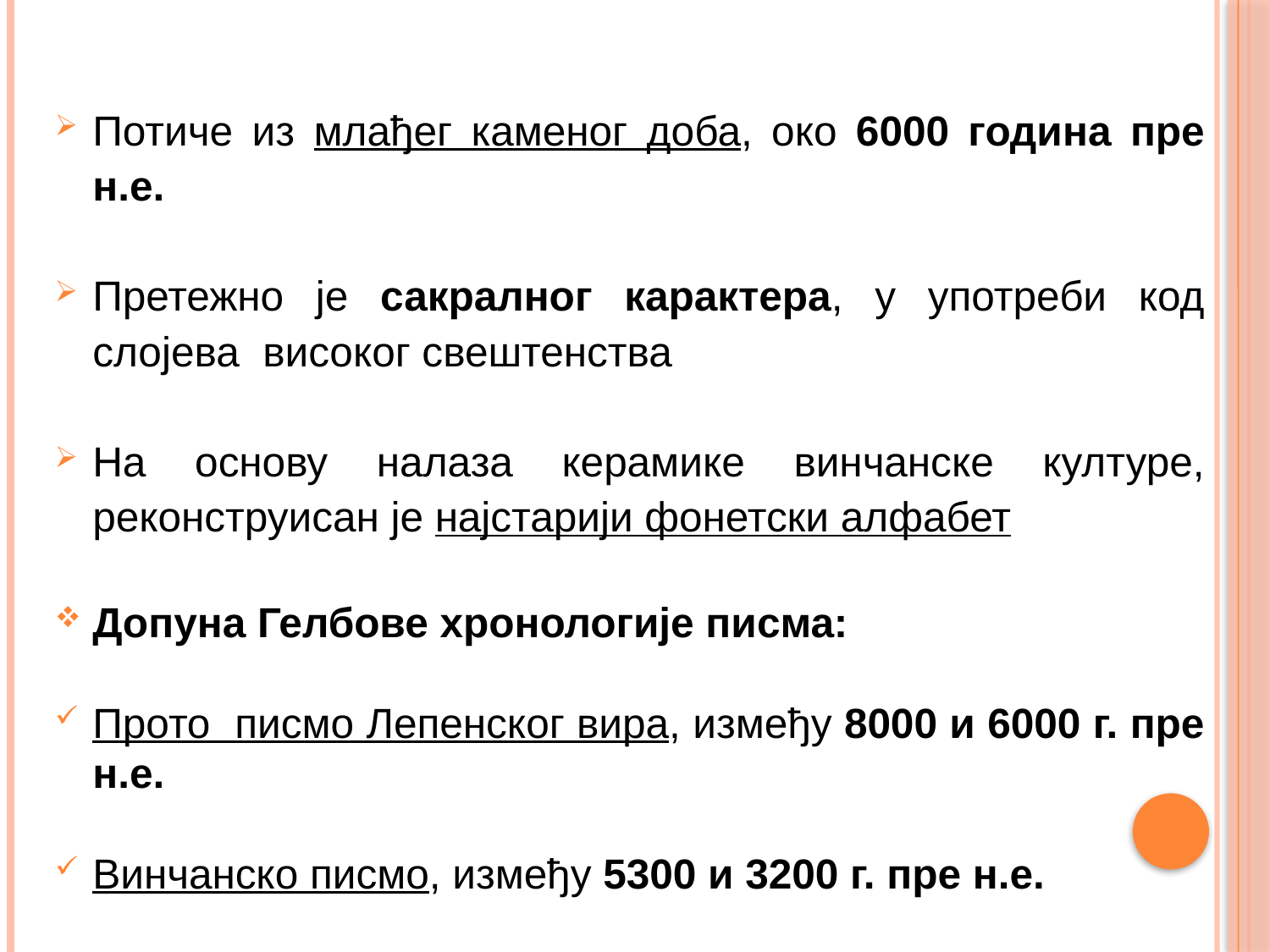

Потиче из млађег каменог доба, око 6000 година пре н.е.

Претежно је сакралног карактера, у употреби код слојева  високог свештенства

На основу налаза керамике винчанске културе, реконструисан је најстарији фонетски алфабет

Допуна Гелбове хронологије писма:

Прото  писмо Лепенског вира, између 8000 и 6000 г. пре н.е.

Винчанско писмо, између 5300 и 3200 г. пре н.е.